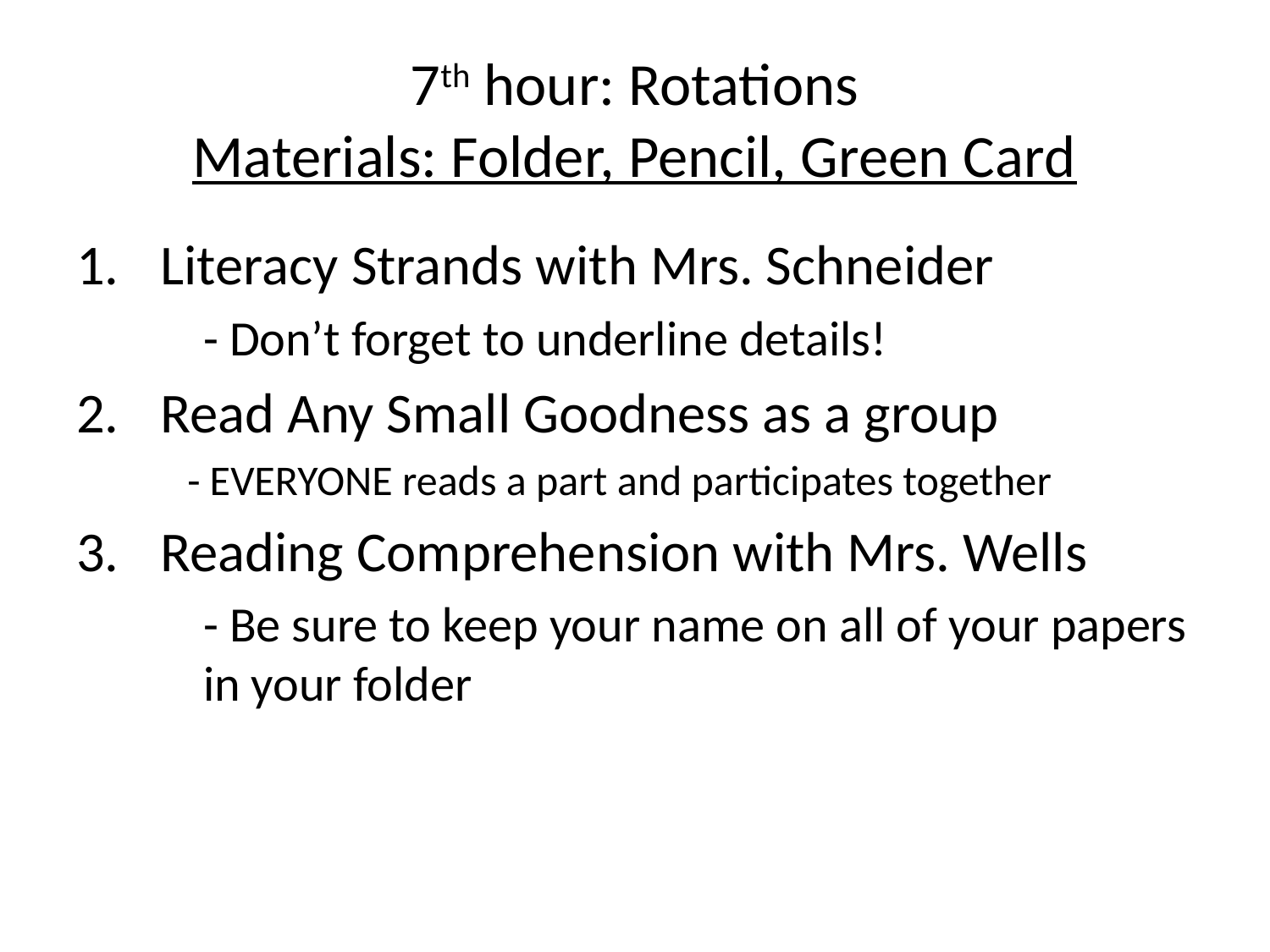

# 7th hour: Rotations Materials: Folder, Pencil, Green Card
 Literacy Strands with Mrs. Schneider
	- Don’t forget to underline details!
 Read Any Small Goodness as a group
- EVERYONE reads a part and participates together
 Reading Comprehension with Mrs. Wells
	- Be sure to keep your name on all of your papers in your folder